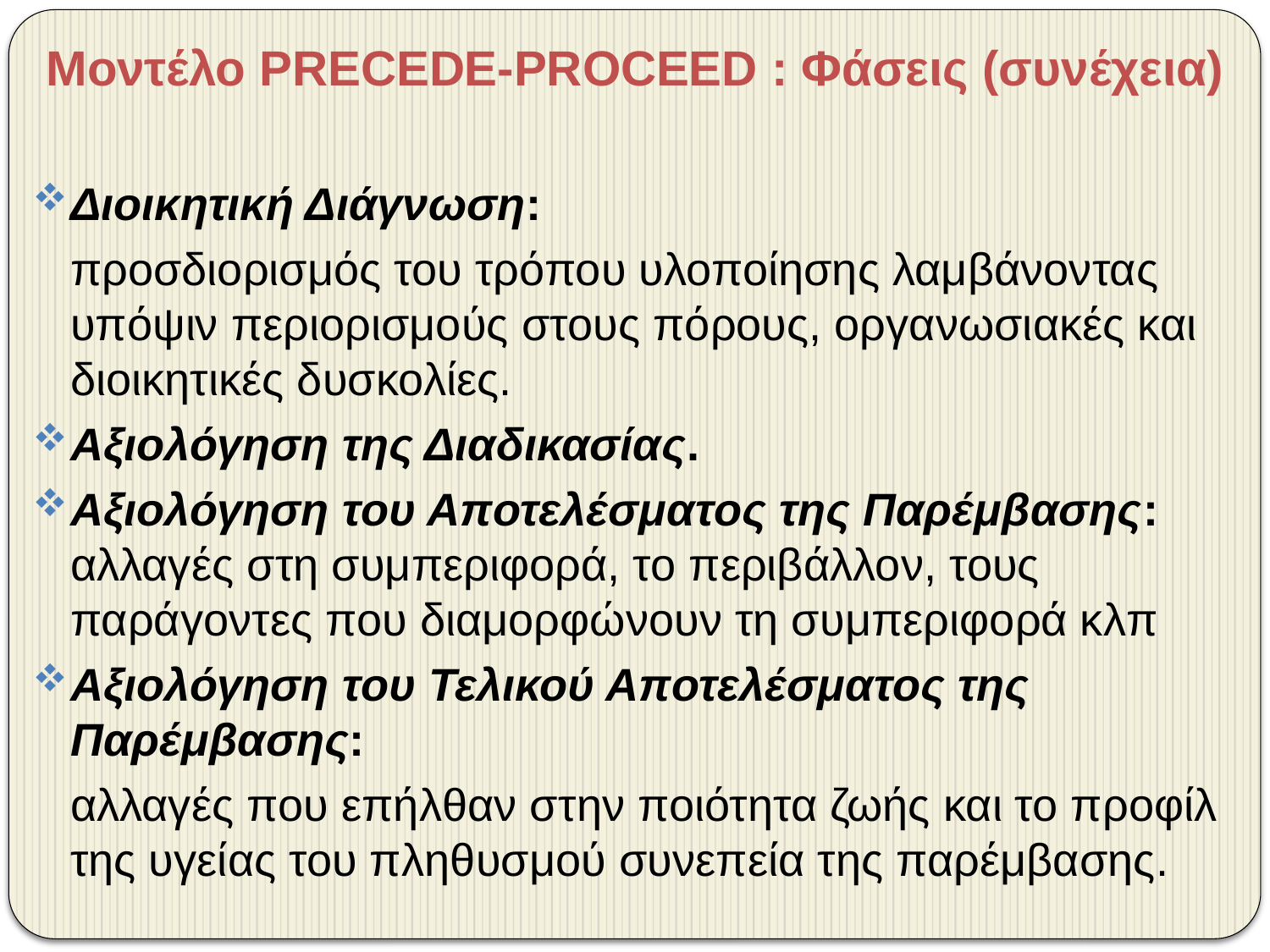

Μοντέλο PRECEDE-PROCEED : Φάσεις (συνέχεια)

Διοικητική Διάγνωση:
	προσδιορισμός του τρόπου υλοποίησης λαμβάνοντας υπόψιν περιορισμούς στους πόρους, οργανωσιακές και διοικητικές δυσκολίες.
Αξιολόγηση της Διαδικασίας.
Αξιολόγηση του Αποτελέσματος της Παρέμβασης: αλλαγές στη συμπεριφορά, το περιβάλλον, τους παράγοντες που διαμορφώνουν τη συμπεριφορά κλπ
Αξιολόγηση του Τελικού Αποτελέσματος της Παρέμβασης:
	αλλαγές που επήλθαν στην ποιότητα ζωής και το προφίλ της υγείας του πληθυσμού συνεπεία της παρέμβασης.